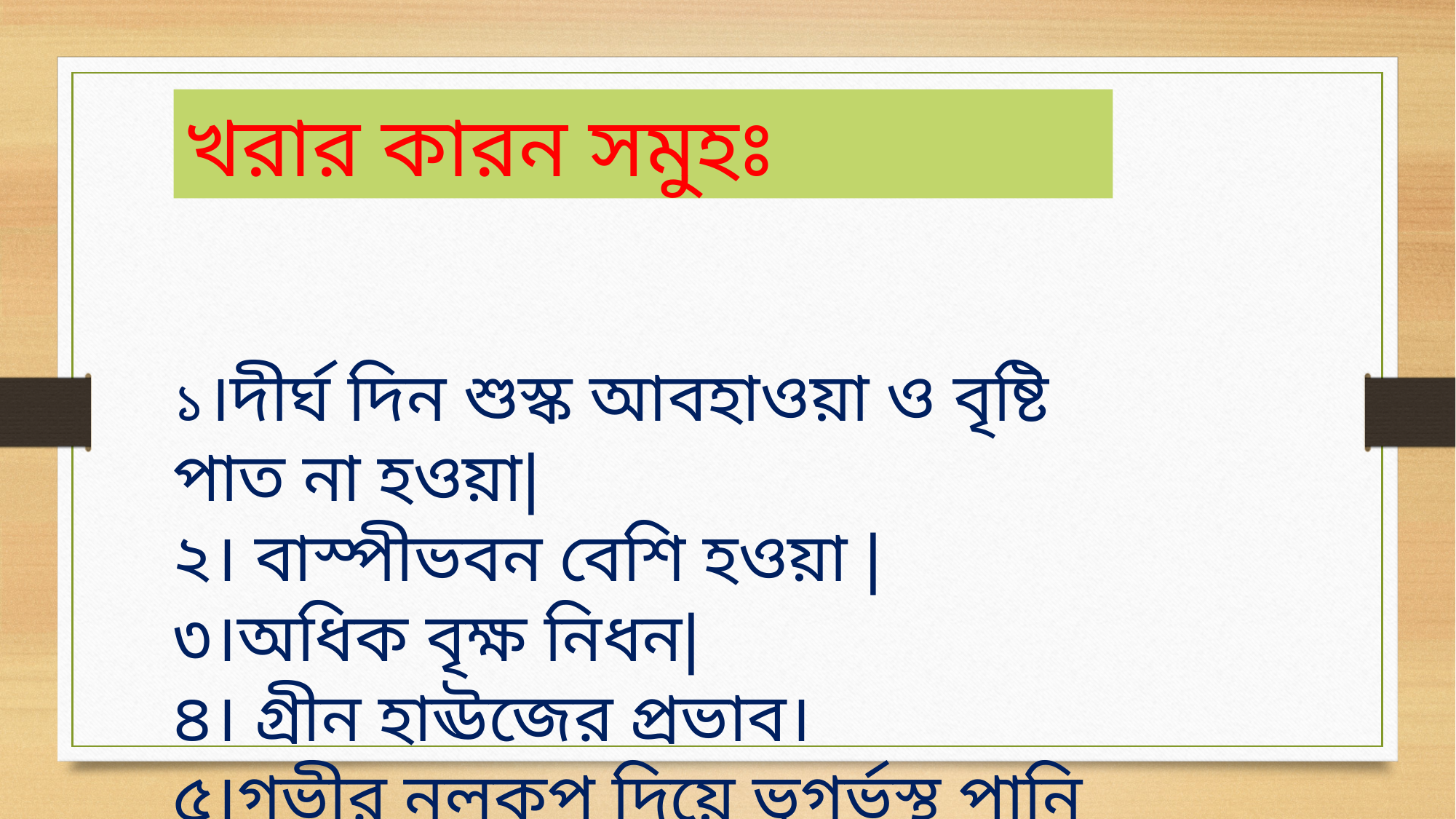

খরার কারন সমুহঃ
১।দীর্ঘ দিন শুস্ক আবহাওয়া ও বৃষ্টি পাত না হওয়া|
২। বাস্পীভবন বেশি হওয়া |
৩।অধিক বৃক্ষ নিধন|
৪। গ্রীন হাঊজের প্রভাব।
৫।গভীর নলকুপ দিয়ে ভুগর্ভস্থ পানি উত্তোলন।